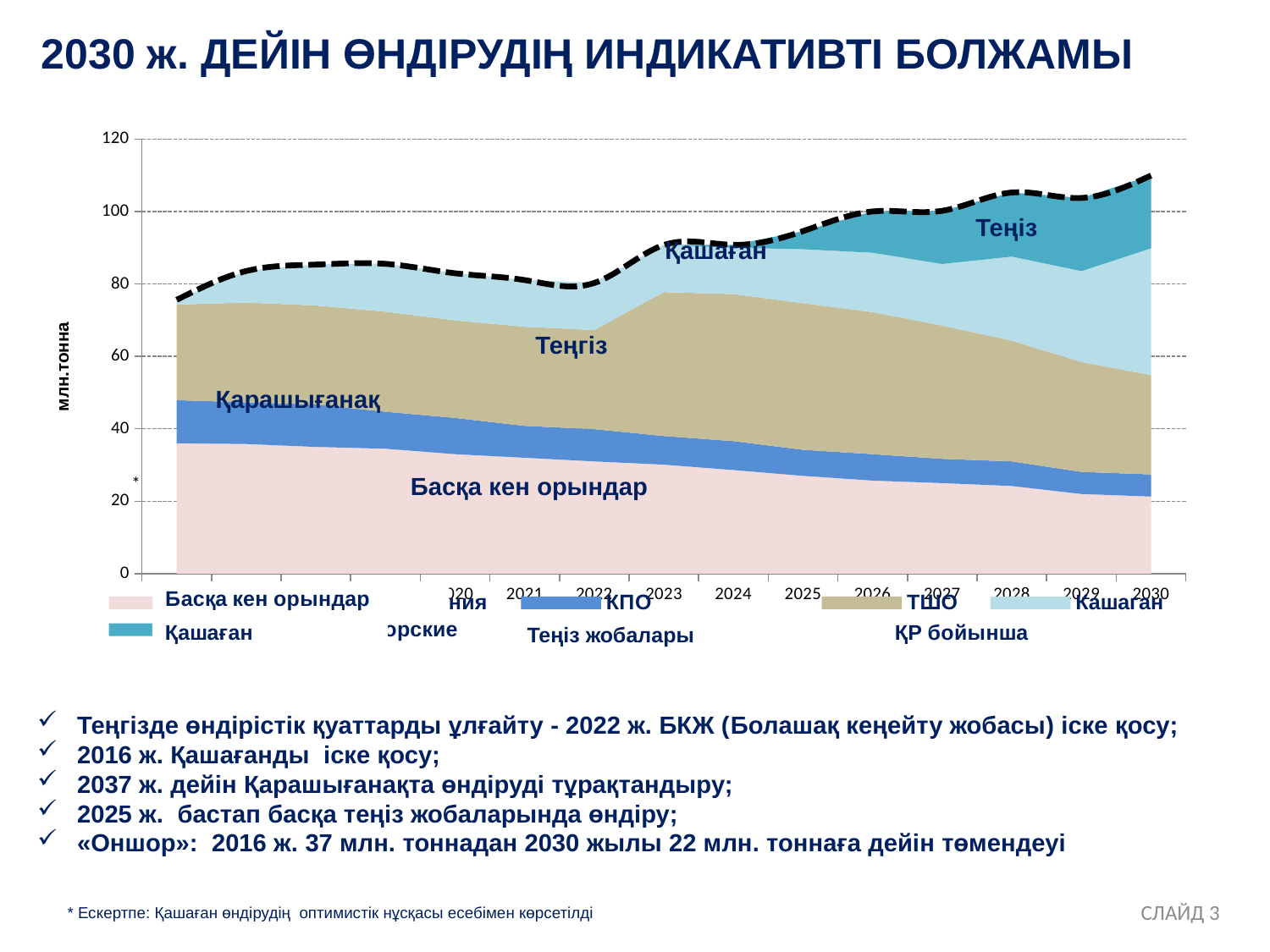

# 2030 ж. ДЕЙІН ӨНДІРУДІҢ ИНДИКАТИВТІ БОЛЖАМЫ

### Chart

| Category | Остальные месторождения | КПО | ТШО | Кашаган | Перспективные морские | Итого добыча РК |
|---|---|---|---|---|---|---|
| 2016 | 36.0 | 11.9 | 26.4 | 1.32 | 0.0 | 75.61999999999999 |
| 2017 | 35.800000000000004 | 11.5 | 27.567999999999987 | 8.700000000000001 | 0.0 | 83.56800000000001 |
| 2018 | 35.0 | 11.7 | 27.347 | 11.3 | 0.0 | 85.347 |
| 2019 | 34.5 | 10.200000000000001 | 27.646 | 13.2 | 0.0 | 85.546 |
| 2020 | 33.0 | 10.0 | 26.942999999999877 | 13.0 | 0.0 | 82.94300000000003 |
| 2021 | 32.0 | 8.8 | 27.372 | 12.9 | 0.0 | 81.072 |
| 2022 | 31.0 | 8.9 | 27.373 | 13.0 | 0.0 | 80.27299999999998 |
| 2023 | 30.1 | 7.9 | 39.74800000000001 | 13.0 | 0.0 | 90.748 |
| 2024 | 28.6 | 8.0 | 40.594 | 12.8 | 0.8 | 90.794 |
| 2025 | 27.0 | 7.2 | 40.481 | 14.9 | 5.0 | 94.581 |
| 2026 | 25.7 | 7.3 | 39.211000000000006 | 16.4 | 11.4 | 100.01100000000002 |
| 2027 | 25.0 | 6.7 | 36.79900000000006 | 17.0 | 14.7 | 100.199 |
| 2028 | 24.2 | 6.8 | 33.342 | 23.2 | 17.7 | 105.242 |
| 2029 | 22.0 | 6.1 | 30.344 | 25.1 | 20.2 | 103.74400000000038 |
| 2030 | 21.3 | 6.1 | 27.439999999999987 | 35.0 | 20.1 | 109.94000000000032 |
Теңіз
Қашаған
Теңгіз
Қарашығанақ
Басқа кен орындар
*
Теңіз жобалары
Теңгізде өндірістік қуаттарды ұлғайту - 2022 ж. БКЖ (Болашақ кеңейту жобасы) іске қосу;
2016 ж. Қашағанды  іске қосу;
2037 ж. дейін Қарашығанақта өндіруді тұрақтандыру;
2025 ж.  бастап басқа теңіз жобаларында өндіру;
«Оншор»:  2016 ж. 37 млн. тоннадан 2030 жылы 22 млн. тоннаға дейін төмендеуі
СЛАЙД 3
* Ескертпе: Қашаған өндірудің  оптимистік нұсқасы есебімен көрсетілді